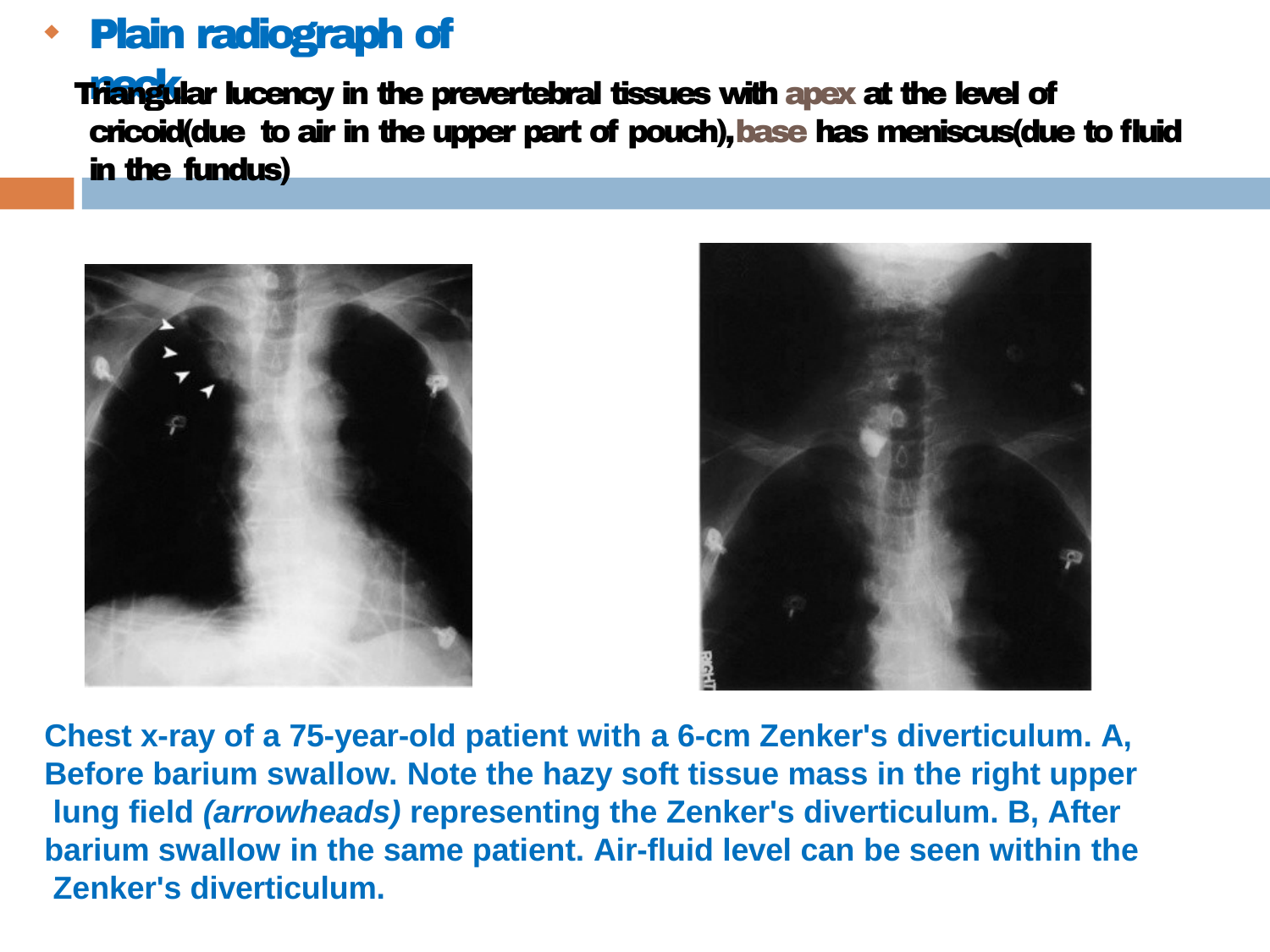

# Plain radiograph of neck
♦
Triangular lucency in the prevertebral tissues with apex at the level of cricoid(due  to air in the upper part of pouch),base has meniscus(due to fluid in the fundus)

Chest x-ray of a 75-year-old patient with a 6-cm Zenker's diverticulum. A,  Before barium swallow. Note the hazy soft tissue mass in the right upper  lung field (arrowheads) representing the Zenker's diverticulum. B, After  barium swallow in the same patient. Air-fluid level can be seen within the  Zenker's diverticulum.